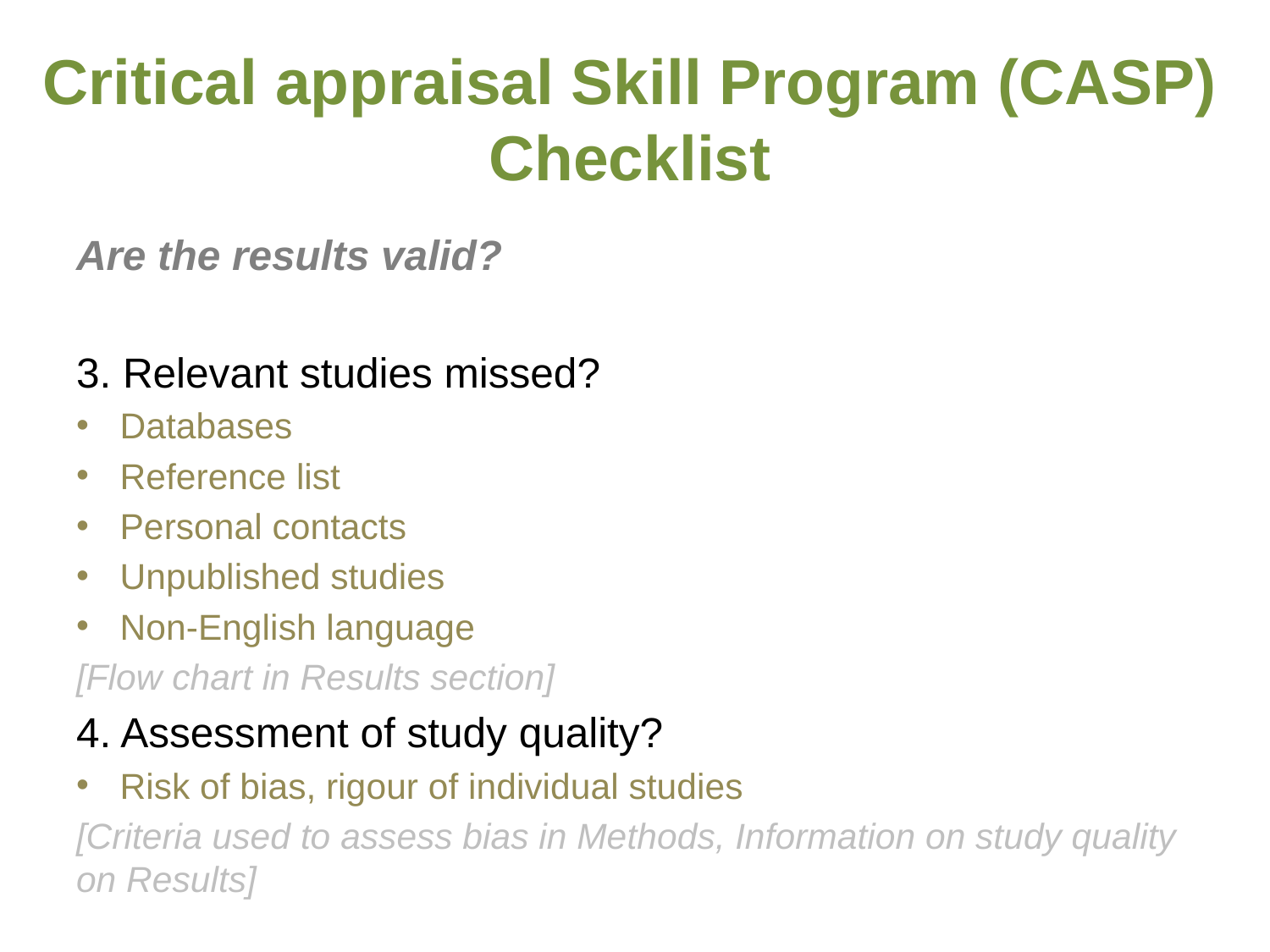

# Critical appraisal Skill Program (CASP) Checklist
Are the results valid?

3. Relevant studies missed?
Databases
Reference list
Personal contacts
Unpublished studies
Non-English language
[Flow chart in Results section]
4. Assessment of study quality?
Risk of bias, rigour of individual studies
[Criteria used to assess bias in Methods, Information on study quality on Results]